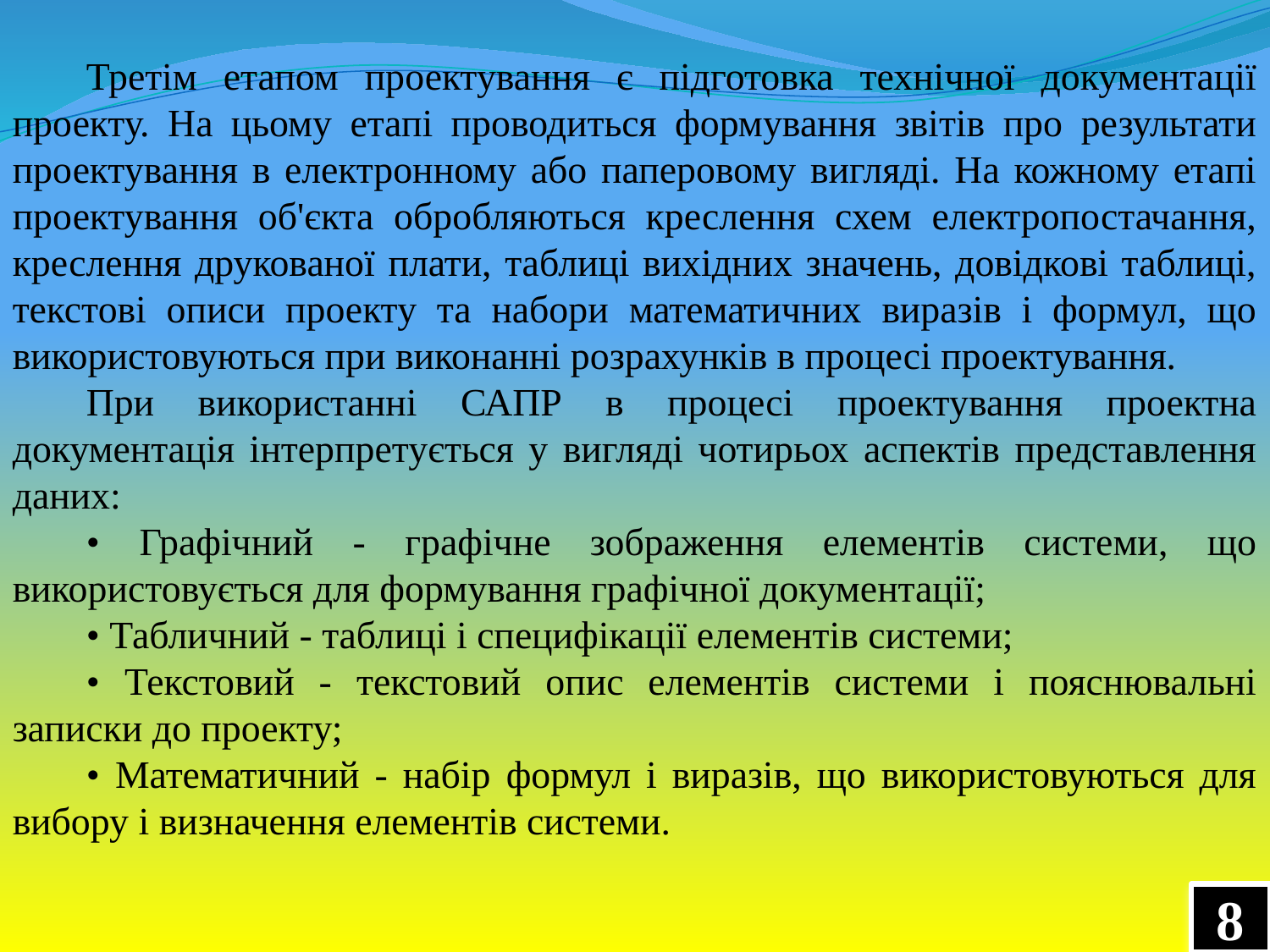

Третім етапом проектування є підготовка технічної документації проекту. На цьому етапі проводиться формування звітів про результати проектування в електронному або паперовому вигляді. На кожному етапі проектування об'єкта обробляються креслення схем електропостачання, креслення друкованої плати, таблиці вихідних значень, довідкові таблиці, текстові описи проекту та набори математичних виразів і формул, що використовуються при виконанні розрахунків в процесі проектування.
При використанні САПР в процесі проектування проектна документація інтерпретується у вигляді чотирьох аспектів представлення даних:
• Графічний - графічне зображення елементів системи, що використовується для формування графічної документації;
• Табличний - таблиці і специфікації елементів системи;
• Текстовий - текстовий опис елементів системи і пояснювальні записки до проекту;
• Математичний - набір формул і виразів, що використовуються для вибору і визначення елементів системи.
8